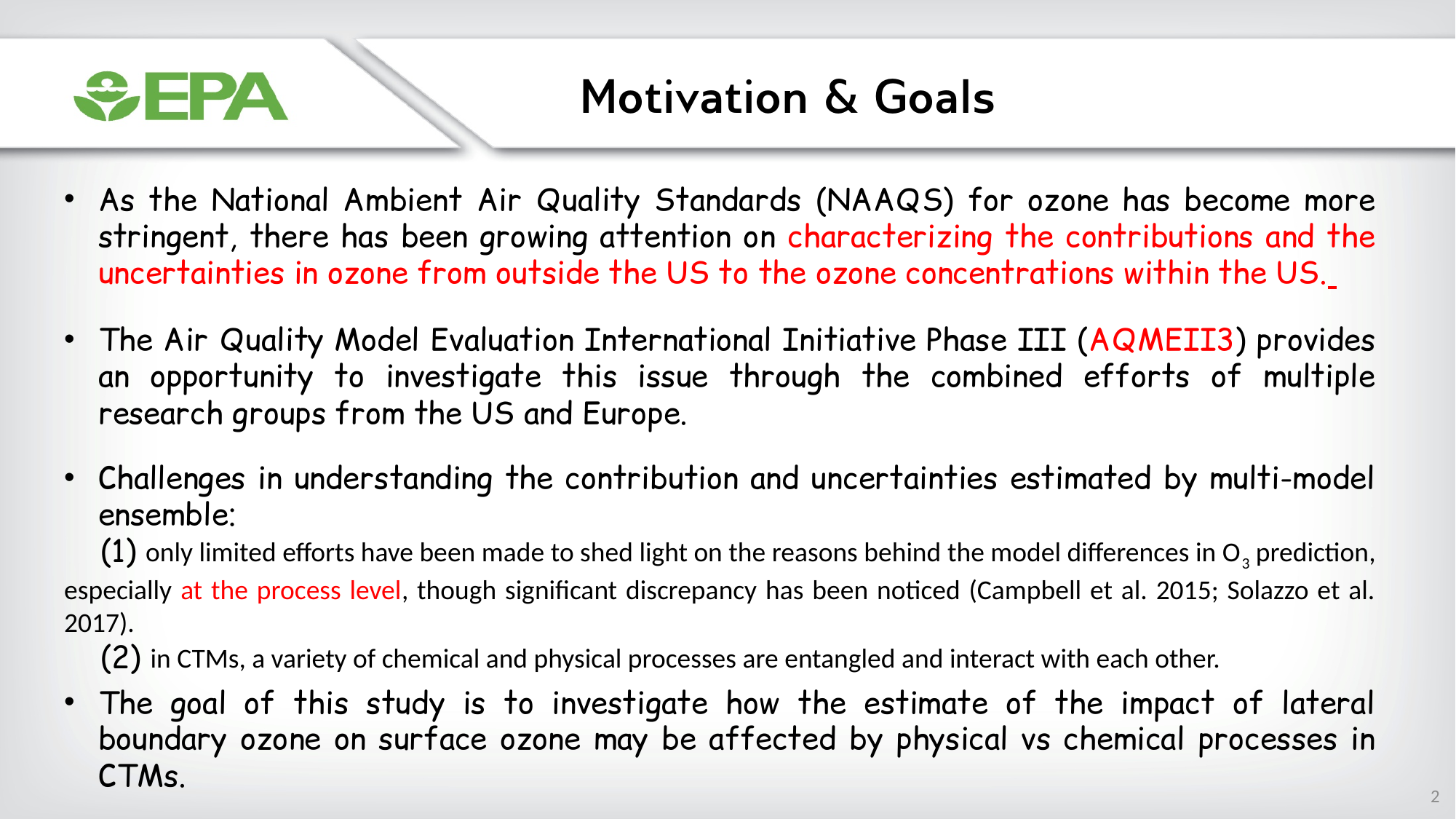

Motivation & Goals
As the National Ambient Air Quality Standards (NAAQS) for ozone has become more stringent, there has been growing attention on characterizing the contributions and the uncertainties in ozone from outside the US to the ozone concentrations within the US.
The Air Quality Model Evaluation International Initiative Phase III (AQMEII3) provides an opportunity to investigate this issue through the combined efforts of multiple research groups from the US and Europe.
Challenges in understanding the contribution and uncertainties estimated by multi-model ensemble:
    (1) only limited efforts have been made to shed light on the reasons behind the model differences in O3 prediction, especially at the process level, though significant discrepancy has been noticed (Campbell et al. 2015; Solazzo et al. 2017).
    (2) in CTMs, a variety of chemical and physical processes are entangled and interact with each other.
The goal of this study is to investigate how the estimate of the impact of lateral boundary ozone on surface ozone may be affected by physical vs chemical processes in CTMs.
2